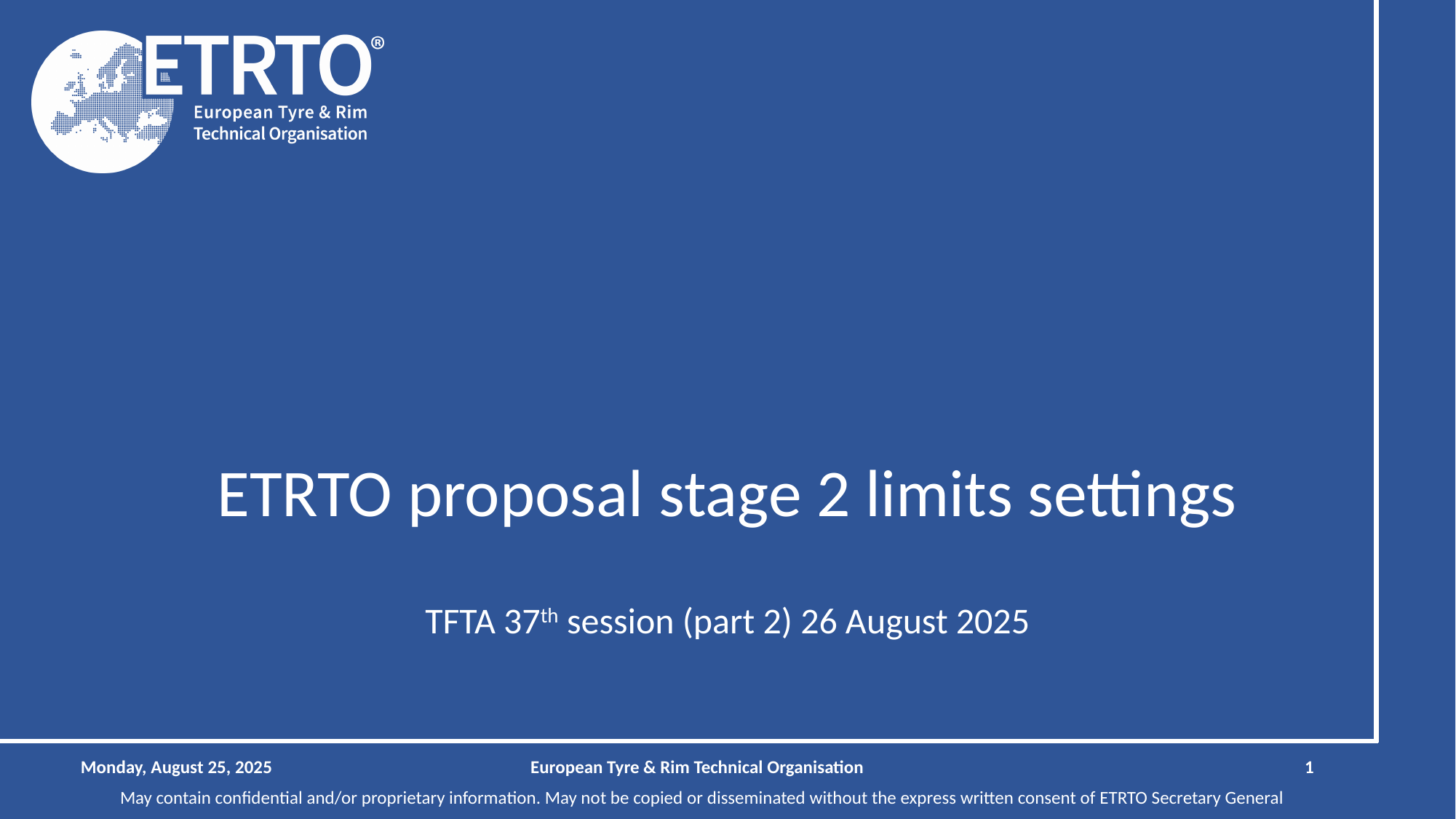

# ETRTO proposal stage 2 limits settings
TFTA 37th session (part 2) 26 August 2025
Monday, August 25, 2025
European Tyre & Rim Technical Organisation
1